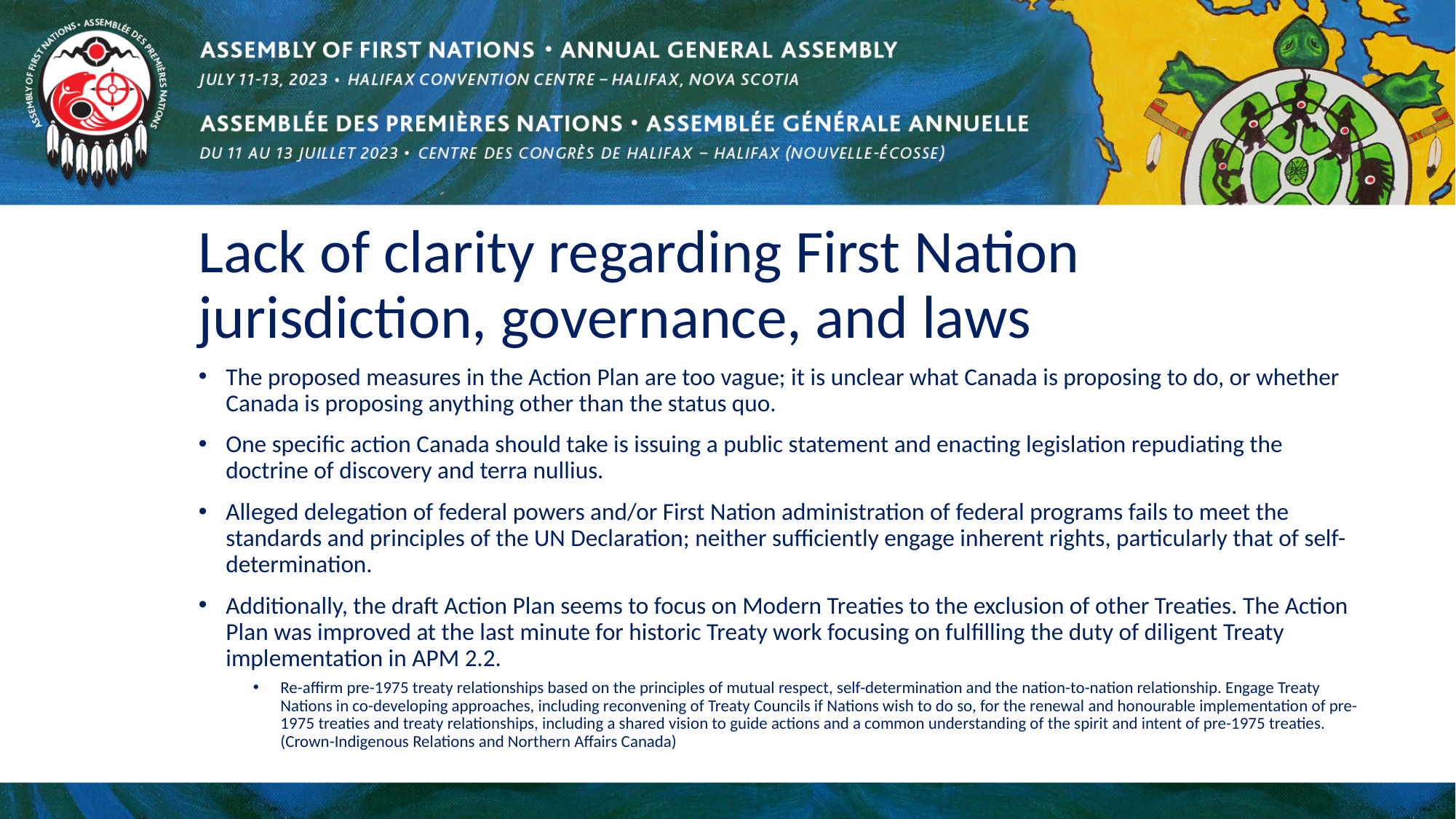

# Lack of clarity regarding First Nation jurisdiction, governance, and laws
The proposed measures in the Action Plan are too vague; it is unclear what Canada is proposing to do, or whether Canada is proposing anything other than the status quo.
One specific action Canada should take is issuing a public statement and enacting legislation repudiating the doctrine of discovery and terra nullius.
Alleged delegation of federal powers and/or First Nation administration of federal programs fails to meet the standards and principles of the UN Declaration; neither sufficiently engage inherent rights, particularly that of self-determination.
Additionally, the draft Action Plan seems to focus on Modern Treaties to the exclusion of other Treaties. The Action Plan was improved at the last minute for historic Treaty work focusing on fulfilling the duty of diligent Treaty implementation in APM 2.2.
Re-affirm pre-1975 treaty relationships based on the principles of mutual respect, self-determination and the nation-to-nation relationship. Engage Treaty Nations in co-developing approaches, including reconvening of Treaty Councils if Nations wish to do so, for the renewal and honourable implementation of pre-1975 treaties and treaty relationships, including a shared vision to guide actions and a common understanding of the spirit and intent of pre-1975 treaties. (Crown-Indigenous Relations and Northern Affairs Canada)